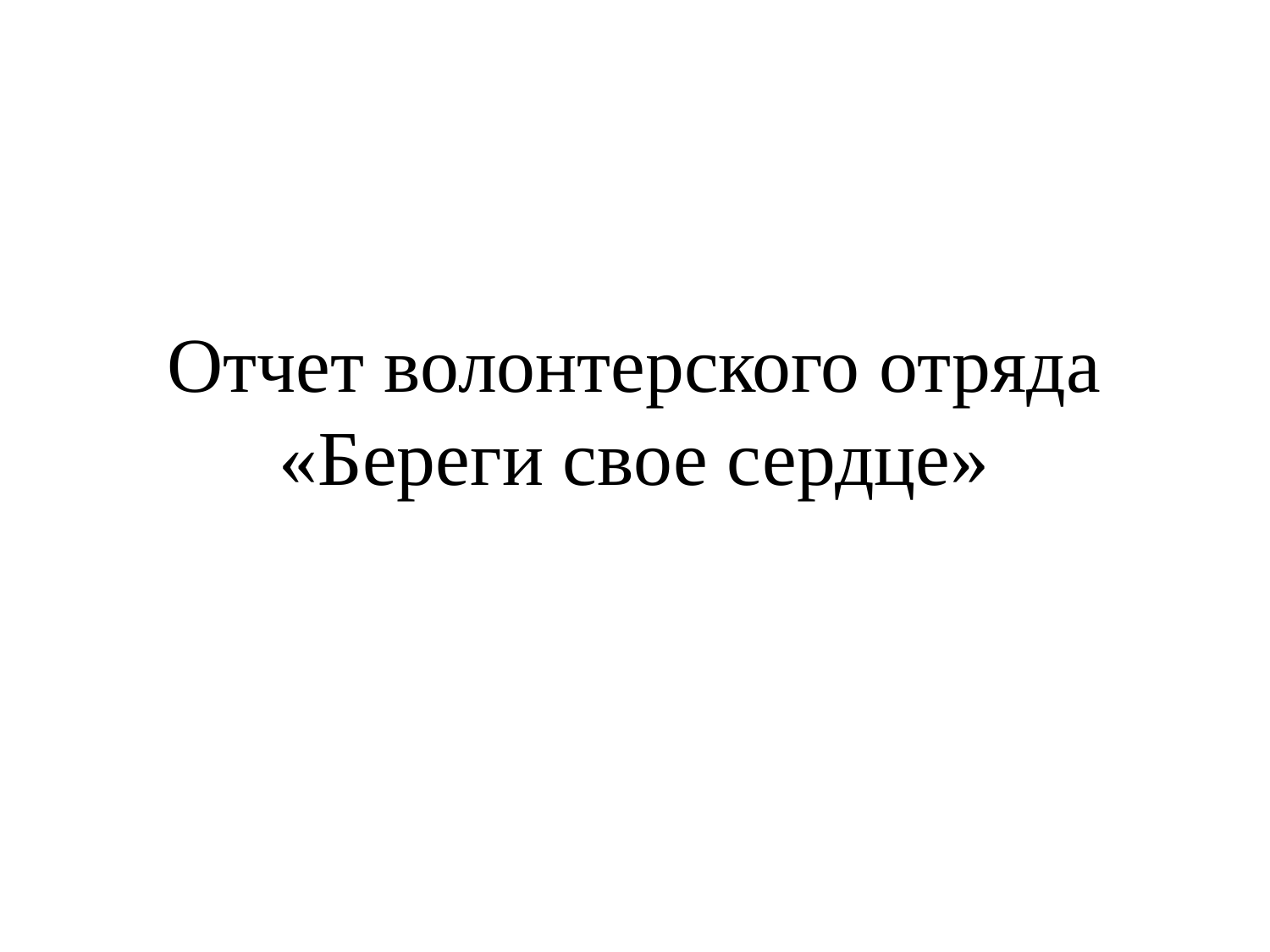

# Отчет волонтерского отряда «Береги свое сердце»